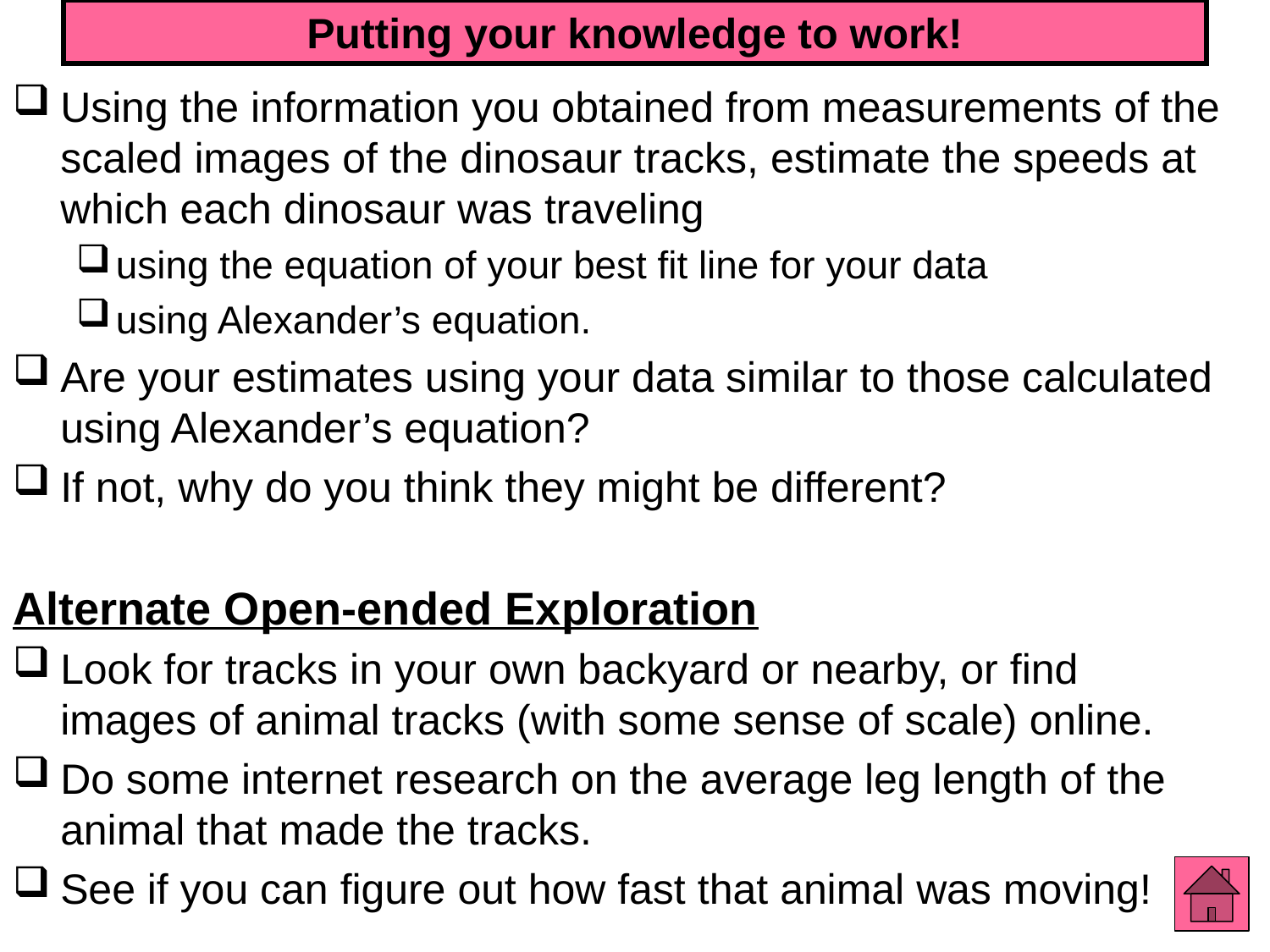

# Putting your knowledge to work!
Using the information you obtained from measurements of the scaled images of the dinosaur tracks, estimate the speeds at which each dinosaur was traveling
using the equation of your best fit line for your data
using Alexander’s equation.
Are your estimates using your data similar to those calculated using Alexander’s equation?
If not, why do you think they might be different?

Alternate Open-ended Exploration
Look for tracks in your own backyard or nearby, or find images of animal tracks (with some sense of scale) online.
Do some internet research on the average leg length of the animal that made the tracks.
See if you can figure out how fast that animal was moving!

103
103